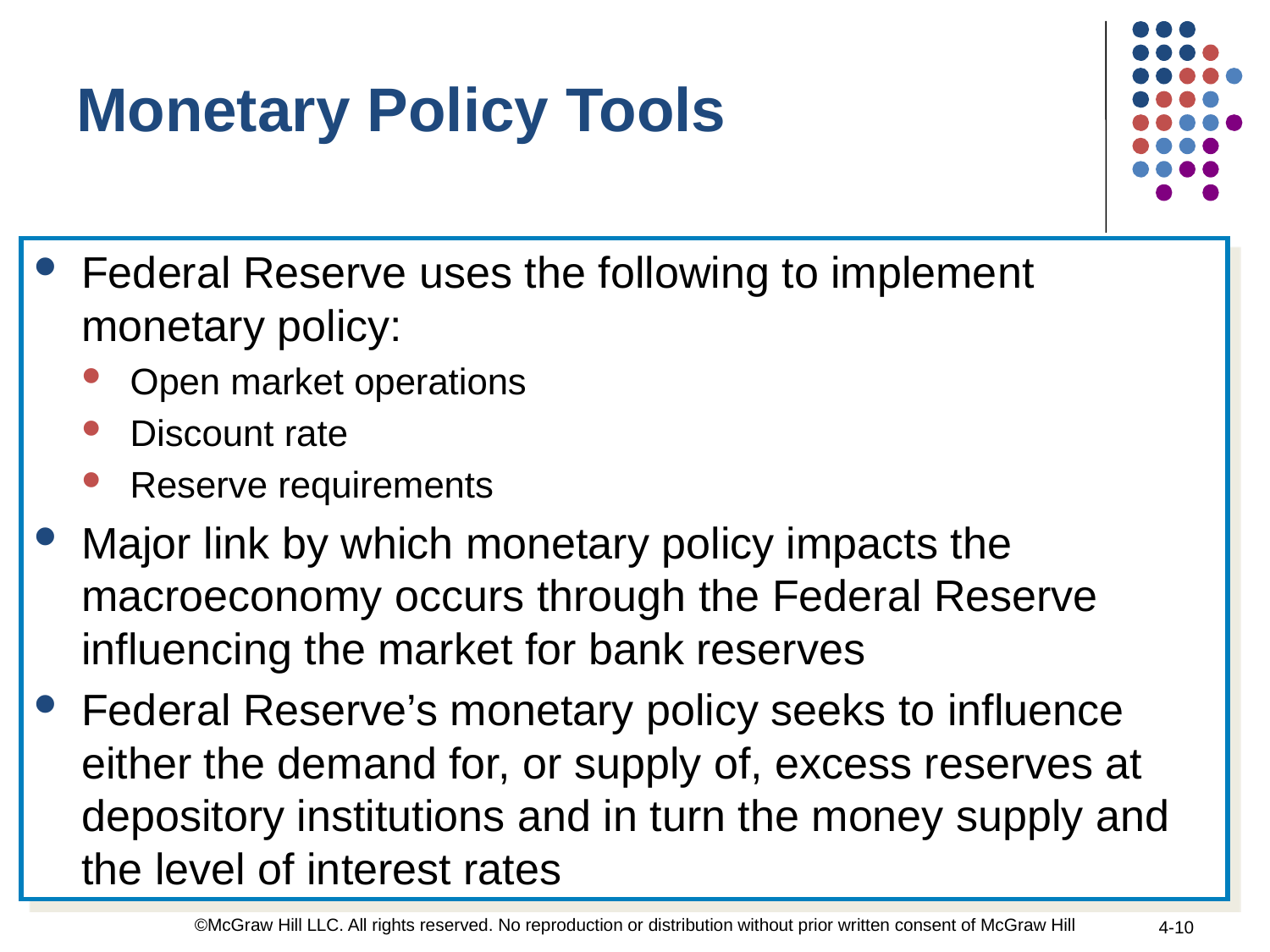

Monetary Policy Tools
Federal Reserve uses the following to implement monetary policy:
Open market operations
Discount rate
Reserve requirements
Major link by which monetary policy impacts the macroeconomy occurs through the Federal Reserve influencing the market for bank reserves
Federal Reserve’s monetary policy seeks to influence either the demand for, or supply of, excess reserves at depository institutions and in turn the money supply and the level of interest rates
©McGraw Hill LLC. All rights reserved. No reproduction or distribution without prior written consent of McGraw Hill
4-10